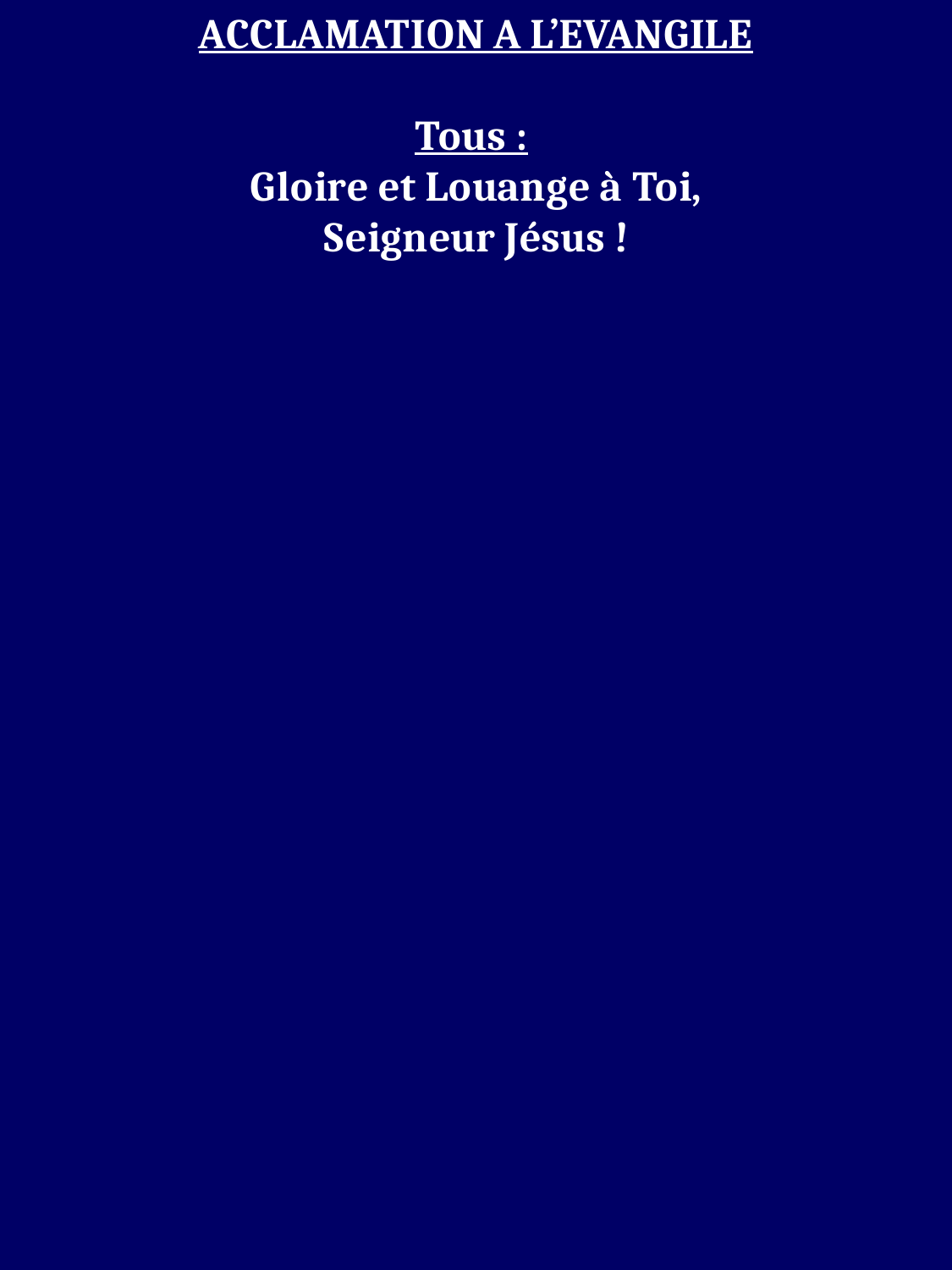

ACCLAMATION A L’EVANGILE

Tous :
Gloire et Louange à Toi,
Seigneur Jésus !